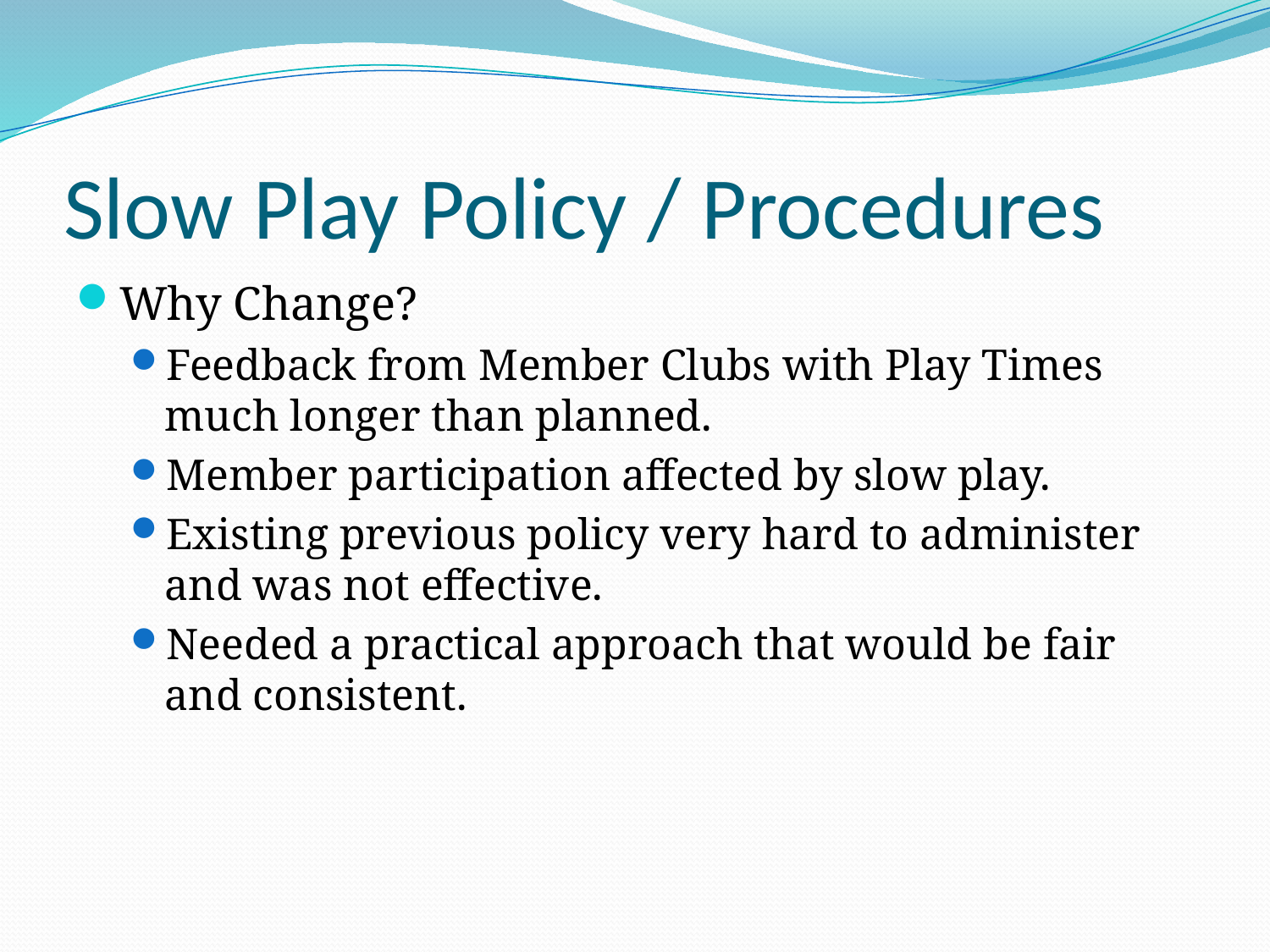

# Slow Play Policy / Procedures
Why Change?
Feedback from Member Clubs with Play Times much longer than planned.
Member participation affected by slow play.
Existing previous policy very hard to administer and was not effective.
Needed a practical approach that would be fair and consistent.